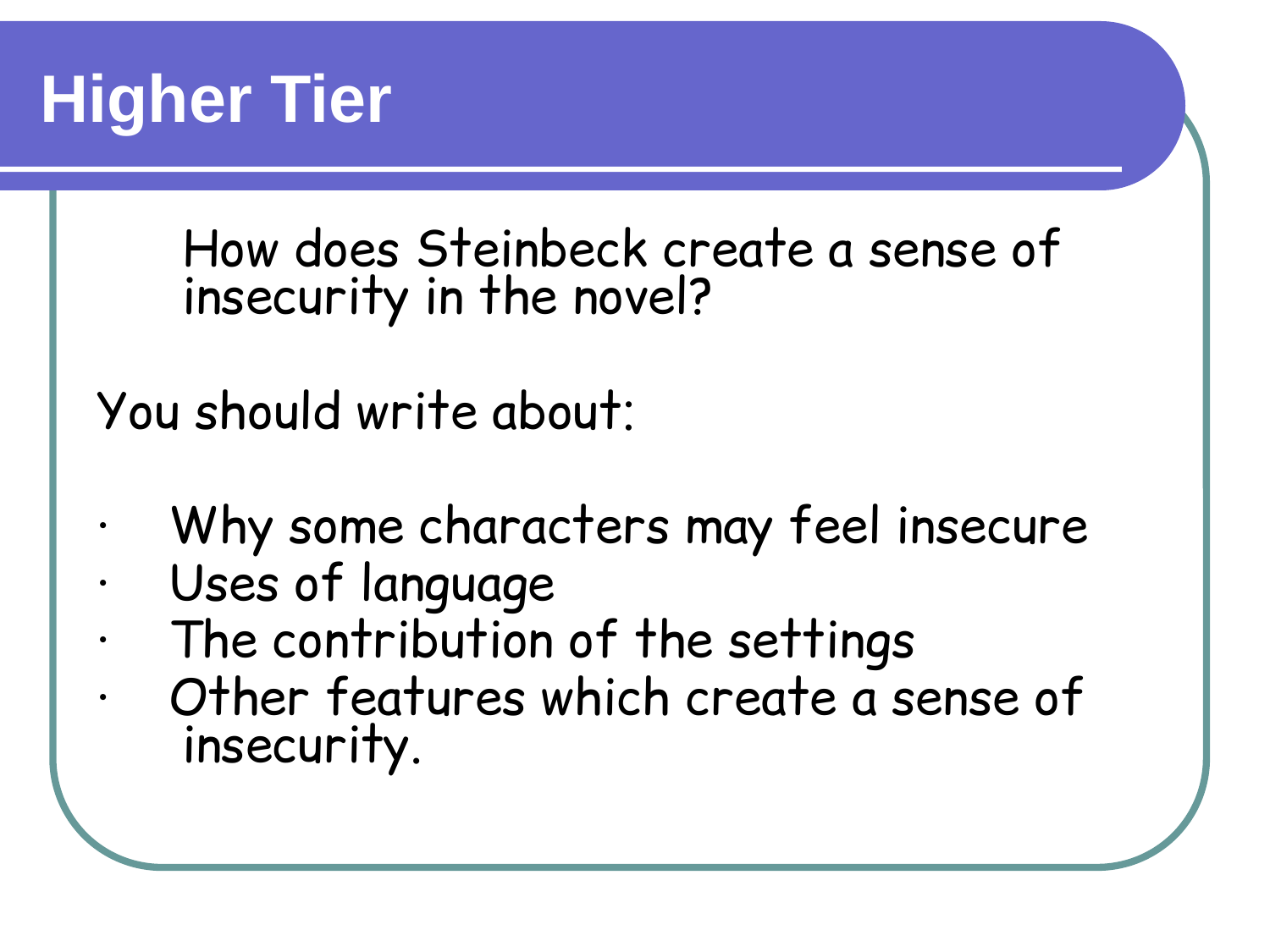

# Higher Tier
	How does Steinbeck create a sense of insecurity in the novel?

You should write about:

·    Why some characters may feel insecure
·    Uses of language
·    The contribution of the settings
·    Other features which create a sense of insecurity.